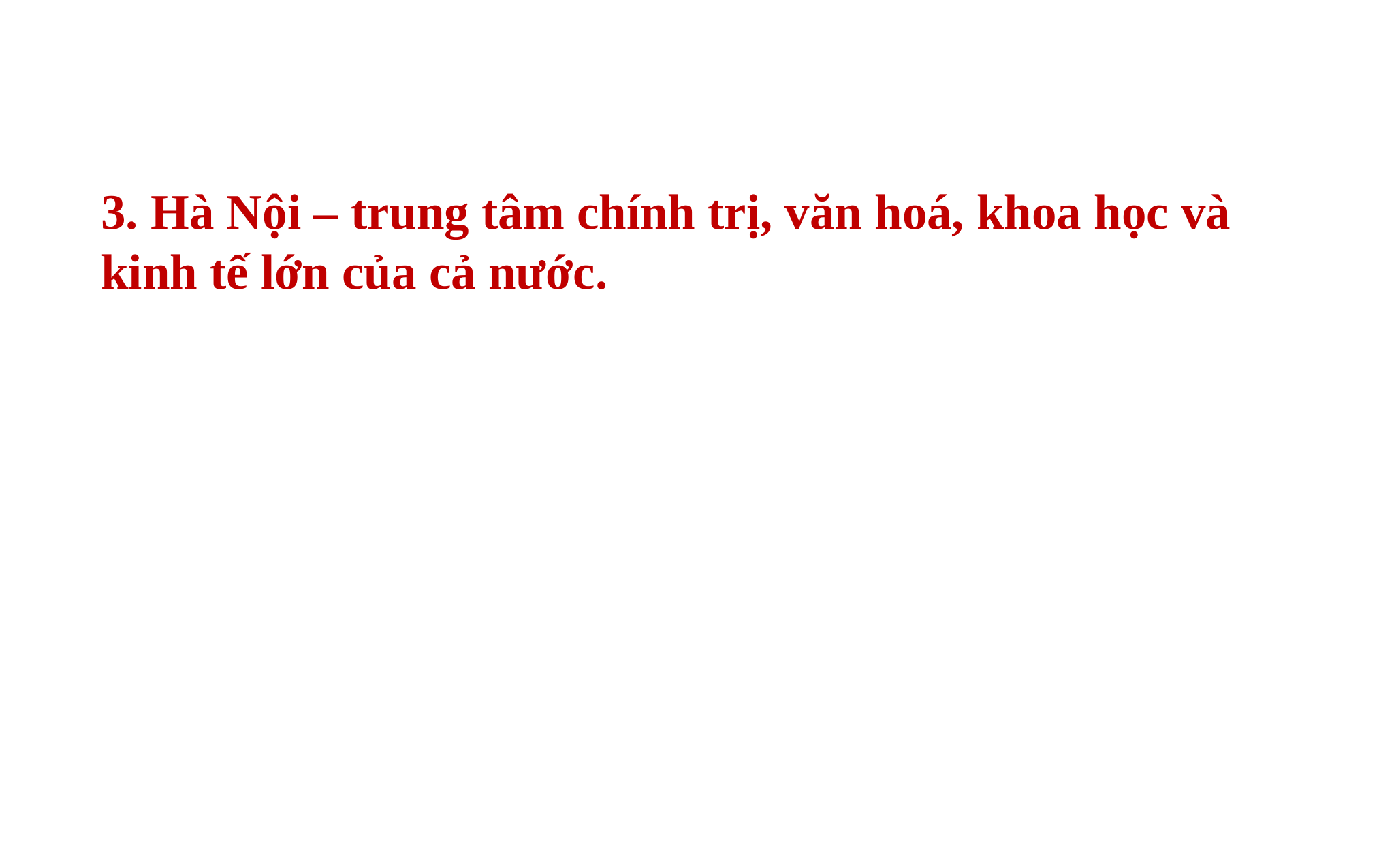

3. Hà Nội – trung tâm chính trị, văn hoá, khoa học và kinh tế lớn của cả nước.